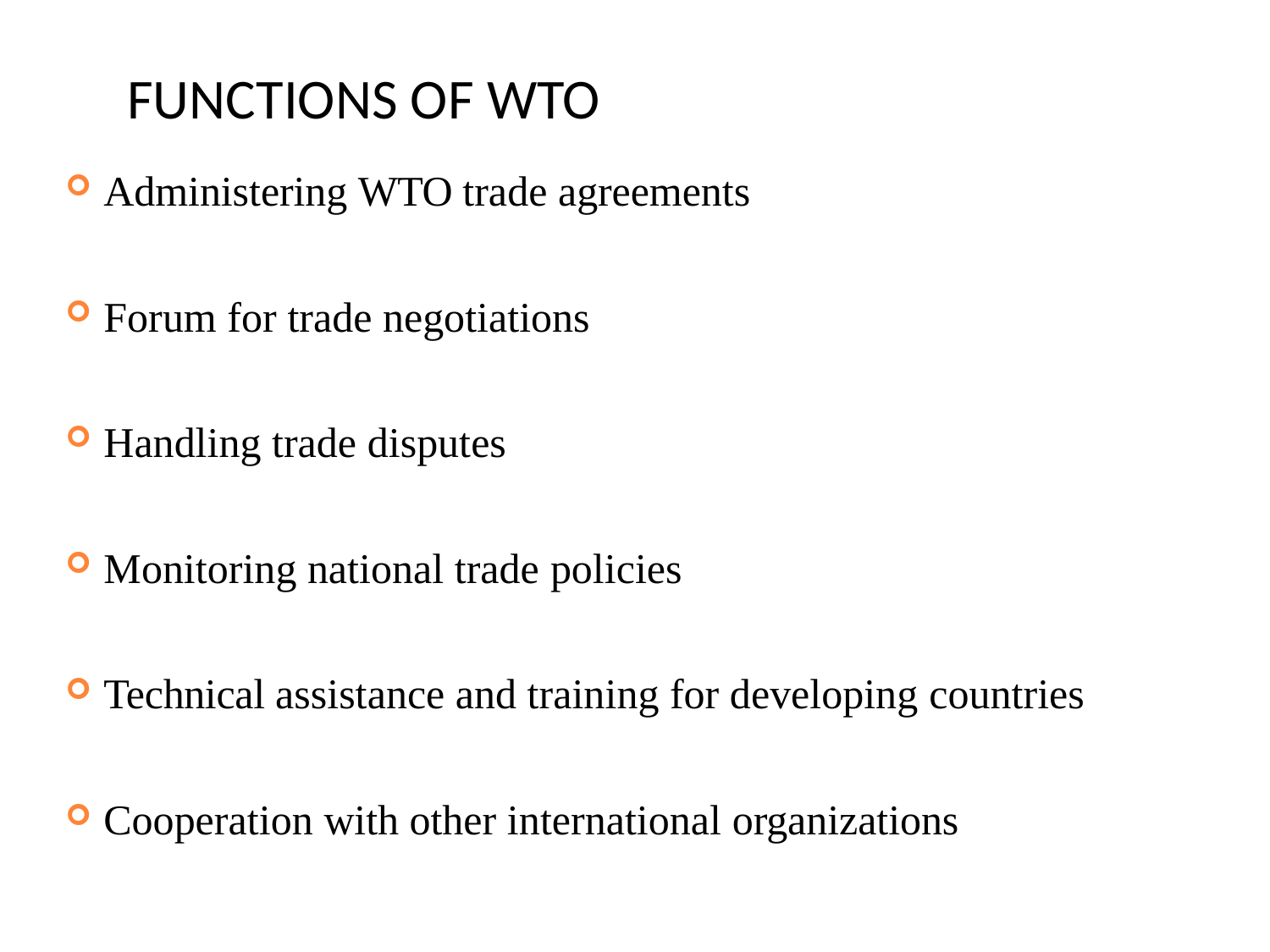

# FUNCTIONS OF WTO
Administering WTO trade agreements

Forum for trade negotiations

Handling trade disputes

Monitoring national trade policies

Technical assistance and training for developing countries

Cooperation with other international organizations